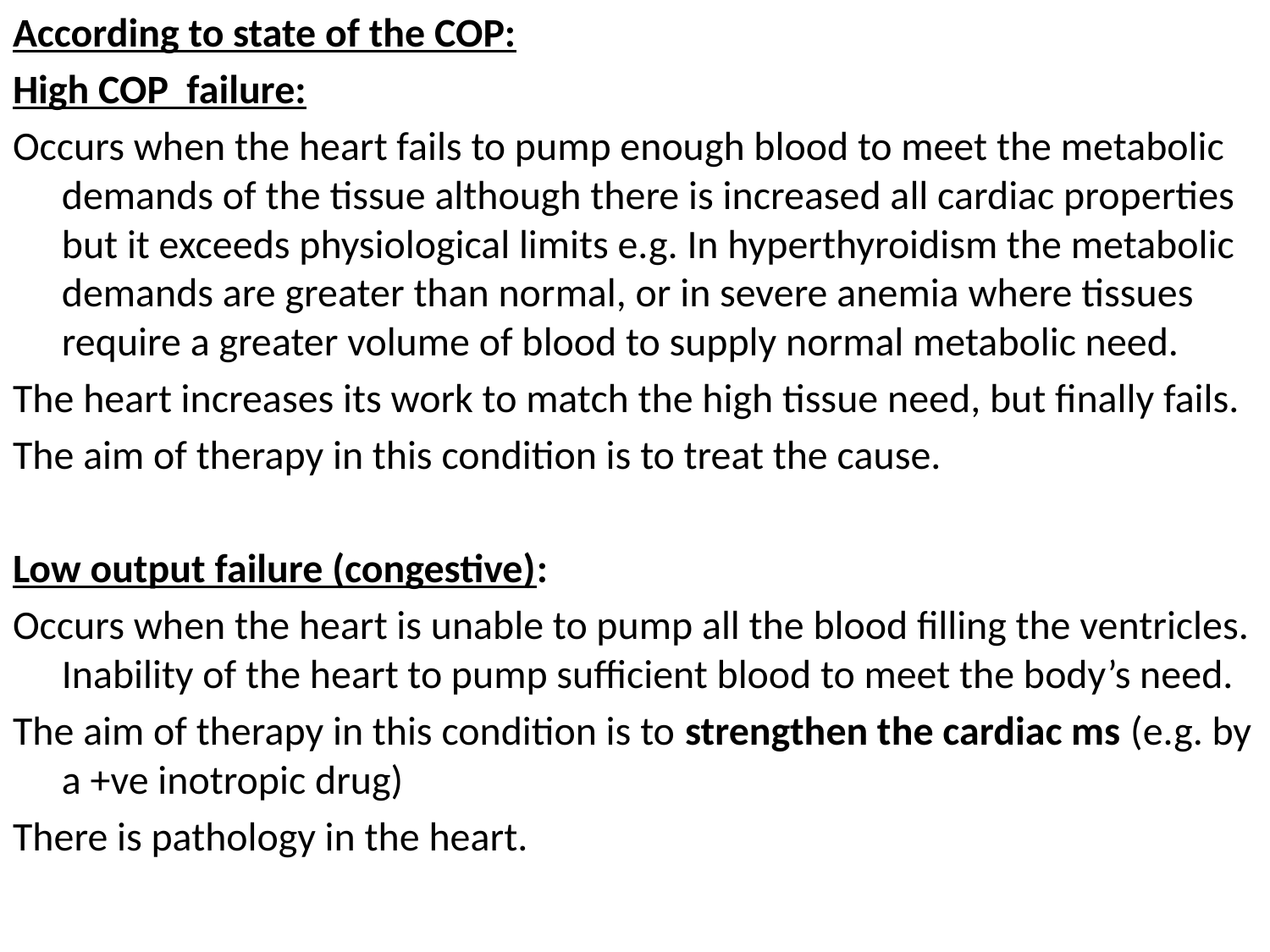

According to state of the COP:
High COP  failure:
Occurs when the heart fails to pump enough blood to meet the metabolic demands of the tissue although there is increased all cardiac properties but it exceeds physiological limits e.g. In hyperthyroidism the metabolic demands are greater than normal, or in severe anemia where tissues require a greater volume of blood to supply normal metabolic need.
The heart increases its work to match the high tissue need, but finally fails.
The aim of therapy in this condition is to treat the cause.

Low output failure (congestive):
Occurs when the heart is unable to pump all the blood filling the ventricles. Inability of the heart to pump sufficient blood to meet the body’s need.
The aim of therapy in this condition is to strengthen the cardiac ms (e.g. by a +ve inotropic drug)
There is pathology in the heart.